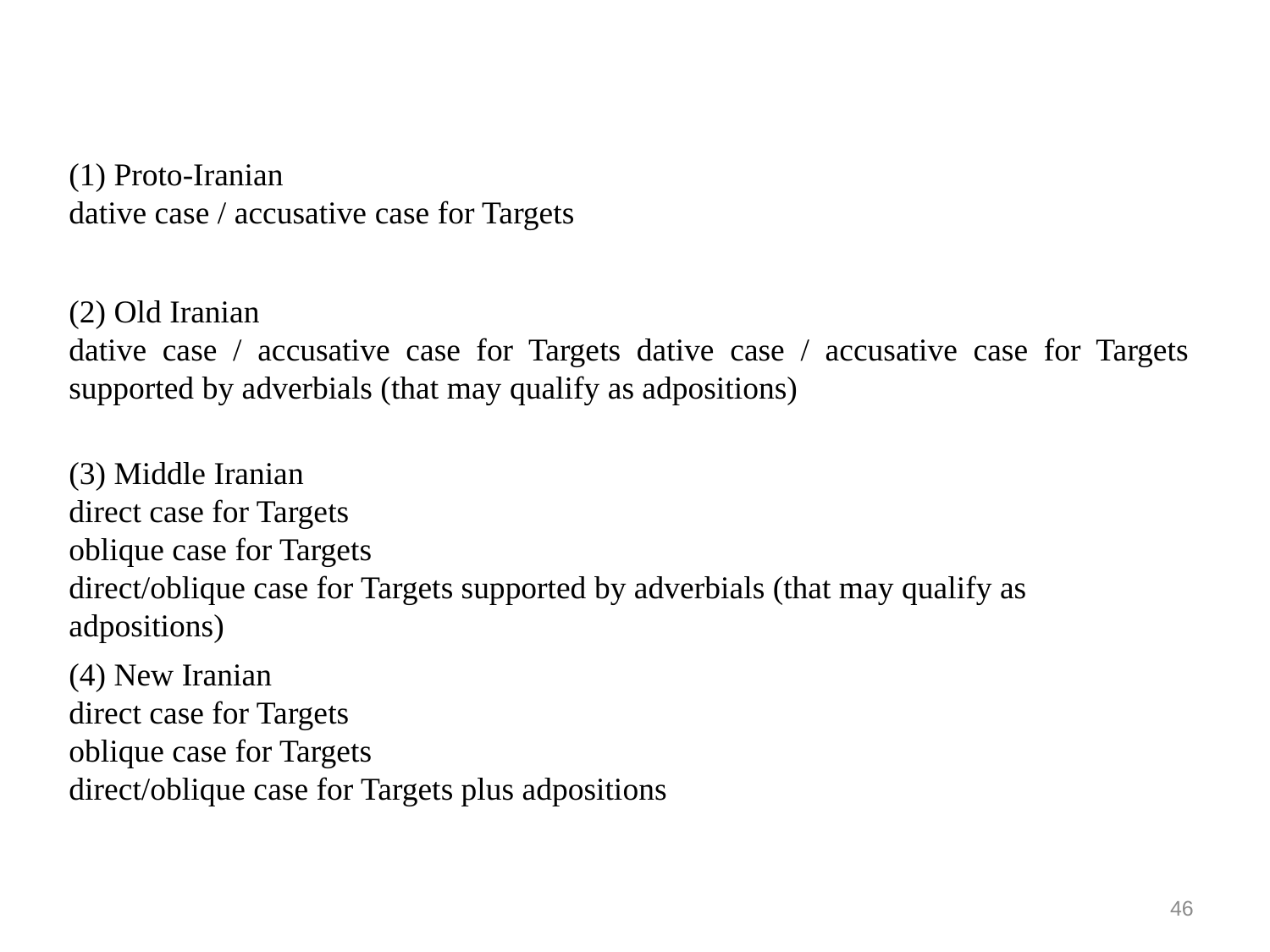

(1) Proto-Iranian
dative case / accusative case for Targets
(2) Old Iranian
dative case / accusative case for Targets dative case / accusative case for Targets supported by adverbials (that may qualify as adpositions)
(3) Middle Iranian
direct case for Targets
oblique case for Targets
direct/oblique case for Targets supported by adverbials (that may qualify as adpositions)
(4) New Iranian
direct case for Targets
oblique case for Targets
direct/oblique case for Targets plus adpositions
46